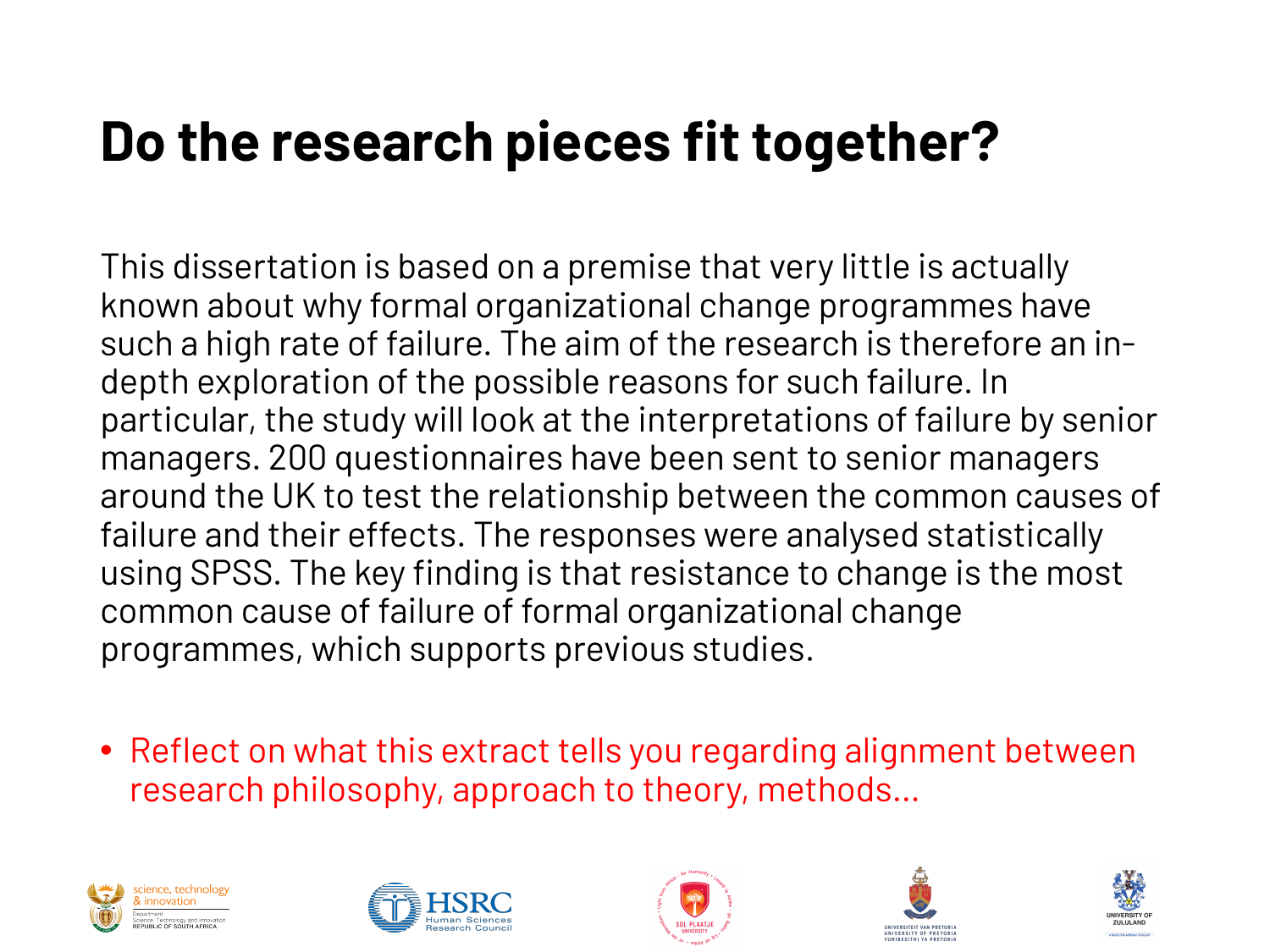

# Do the research pieces fit together?

This dissertation is based on a premise that very little is actually known about why formal organizational change programmes have such a high rate of failure. The aim of the research is therefore an in-depth exploration of the possible reasons for such failure. In particular, the study will look at the interpretations of failure by senior managers. 200 questionnaires have been sent to senior managers around the UK to test the relationship between the common causes of failure and their effects. The responses were analysed statistically using SPSS. The key finding is that resistance to change is the most common cause of failure of formal organizational change programmes, which supports previous studies.

Reflect on what this extract tells you regarding alignment between research philosophy, approach to theory, methods…